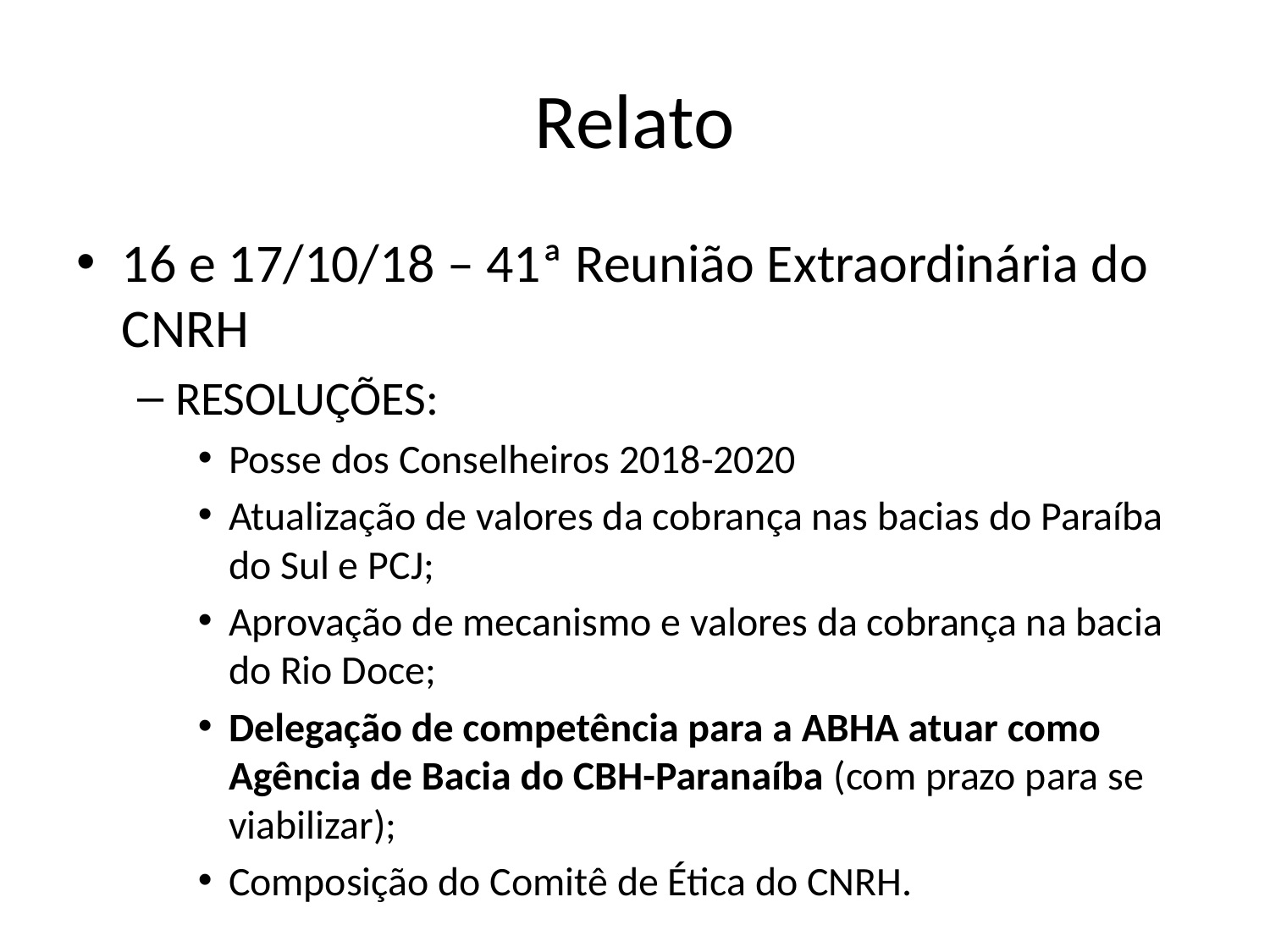

# Relato
16 e 17/10/18 – 41ª Reunião Extraordinária do CNRH
RESOLUÇÕES:
Posse dos Conselheiros 2018-2020
Atualização de valores da cobrança nas bacias do Paraíba do Sul e PCJ;
Aprovação de mecanismo e valores da cobrança na bacia do Rio Doce;
Delegação de competência para a ABHA atuar como Agência de Bacia do CBH-Paranaíba (com prazo para se viabilizar);
Composição do Comitê de Ética do CNRH.